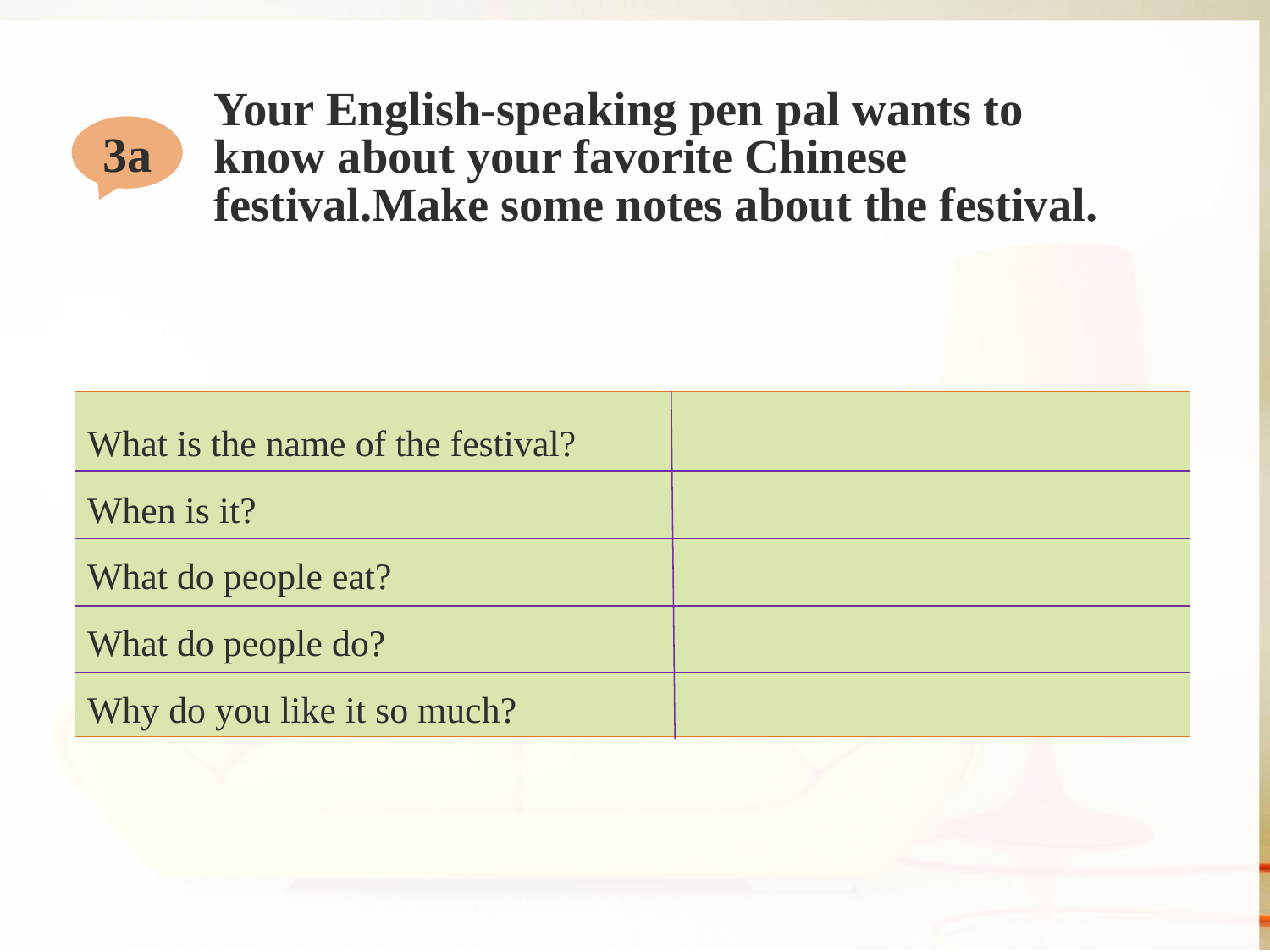

# Your English-speaking pen pal wants to know about your favorite Chinese festival.Make some notes about the festival.
3a
What is the name of the festival?
When is it?
What do people eat?
What do people do?
Why do you like it so much?